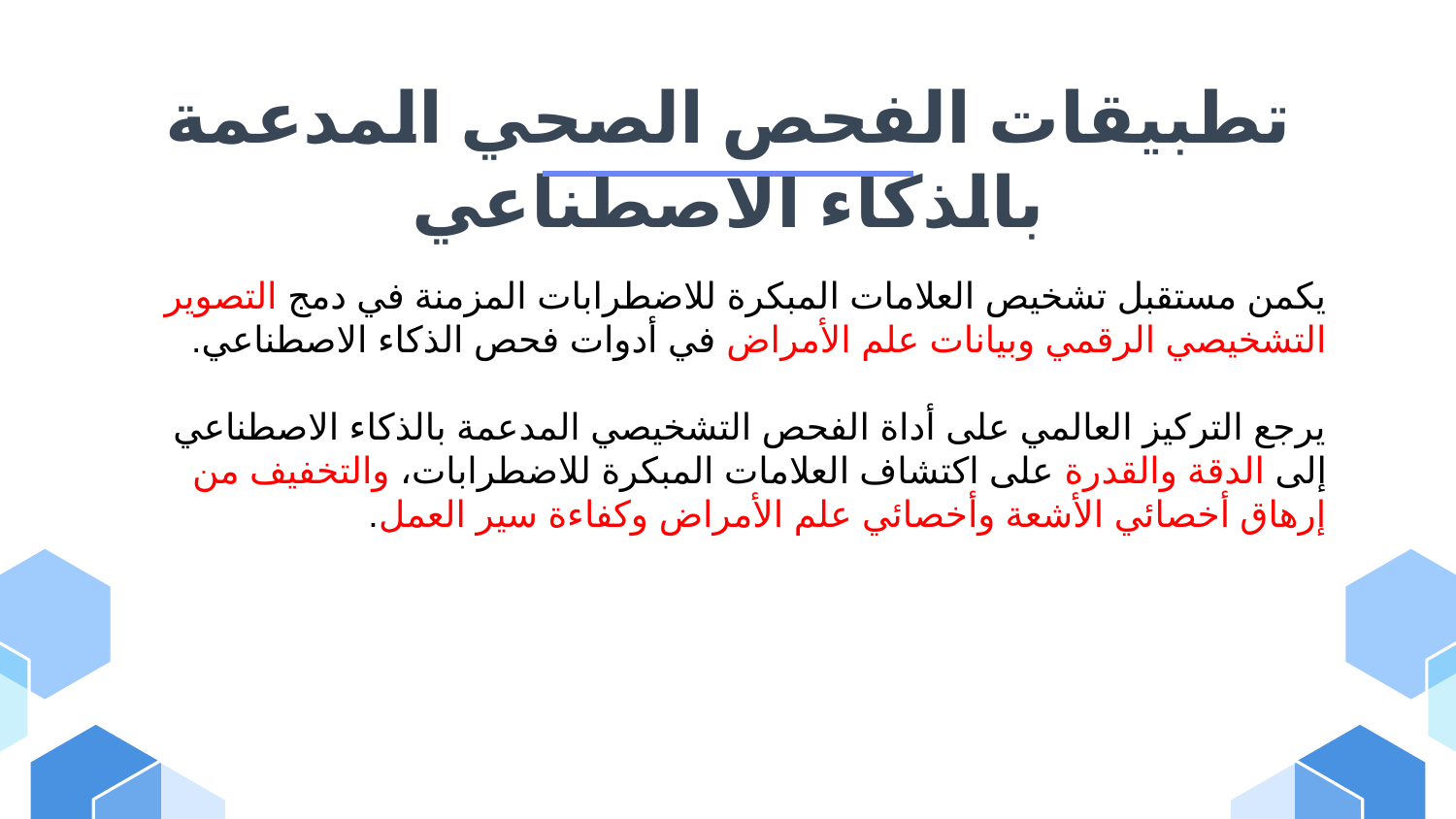

# تطبيقات الفحص الصحي المدعمة بالذكاء الاصطناعي
يكمن مستقبل تشخيص العلامات المبكرة للاضطرابات المزمنة في دمج التصوير التشخيصي الرقمي وبيانات علم الأمراض في أدوات فحص الذكاء الاصطناعي.

يرجع التركيز العالمي على أداة الفحص التشخيصي المدعمة بالذكاء الاصطناعي إلى الدقة والقدرة على اكتشاف العلامات المبكرة للاضطرابات، والتخفيف من إرهاق أخصائي الأشعة وأخصائي علم الأمراض وكفاءة سير العمل.